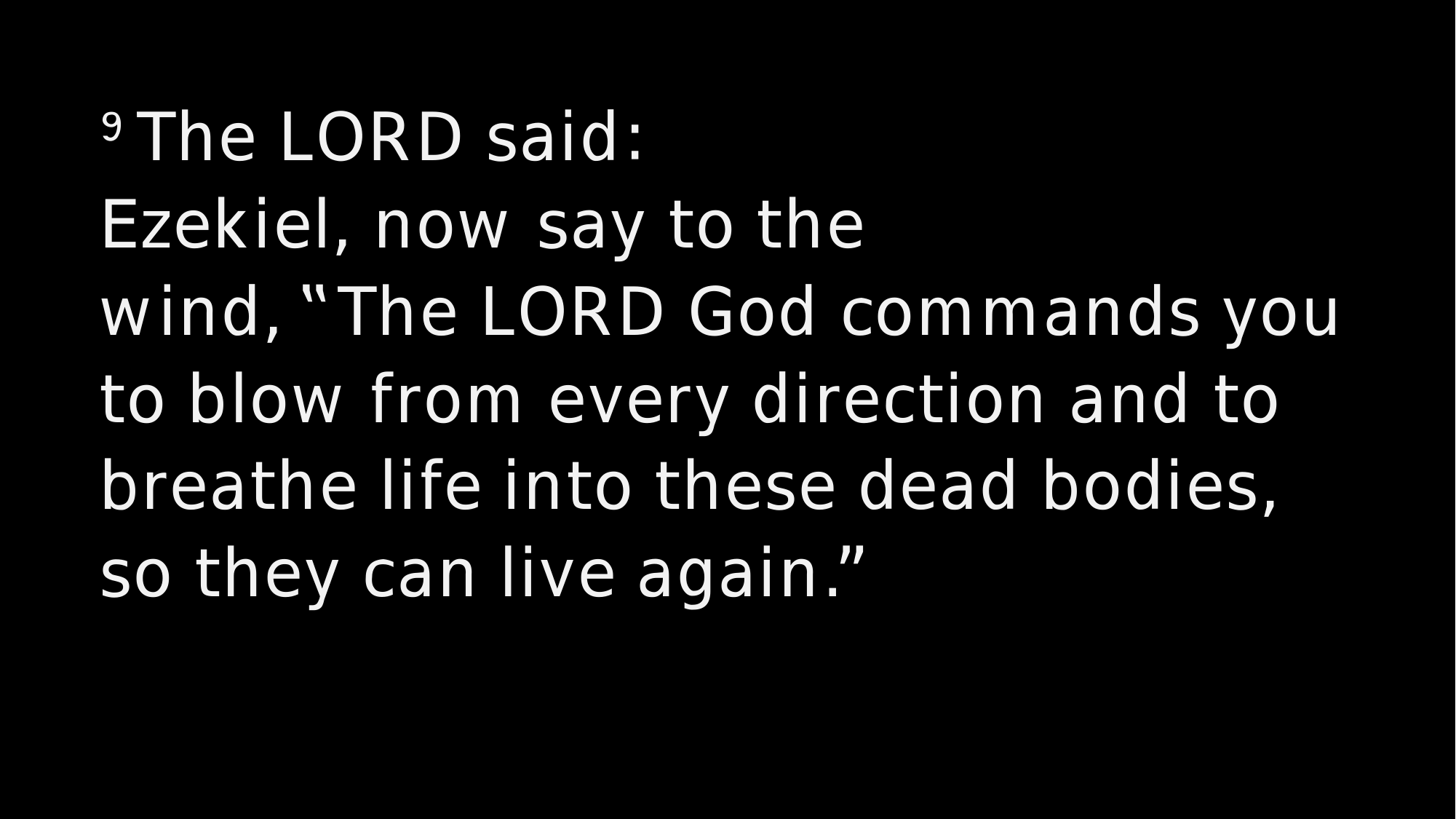

9 The Lord said:
Ezekiel, now say to the
wind, “The Lord God commands you
to blow from every direction and to
breathe life into these dead bodies,
so they can live again.”